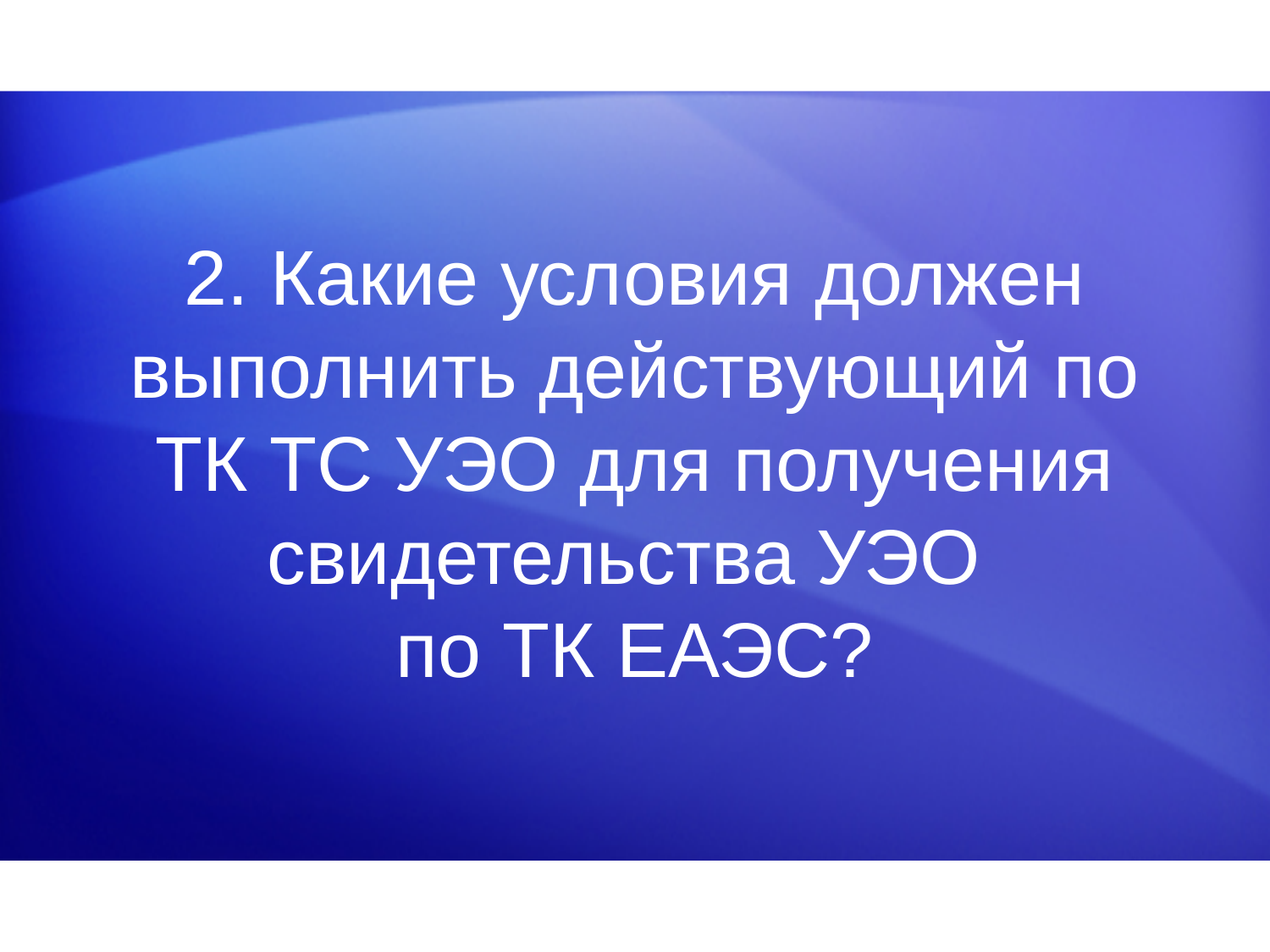

2. Какие условия должен выполнить действующий по ТК ТС УЭО для получения свидетельства УЭО
по ТК ЕАЭС?